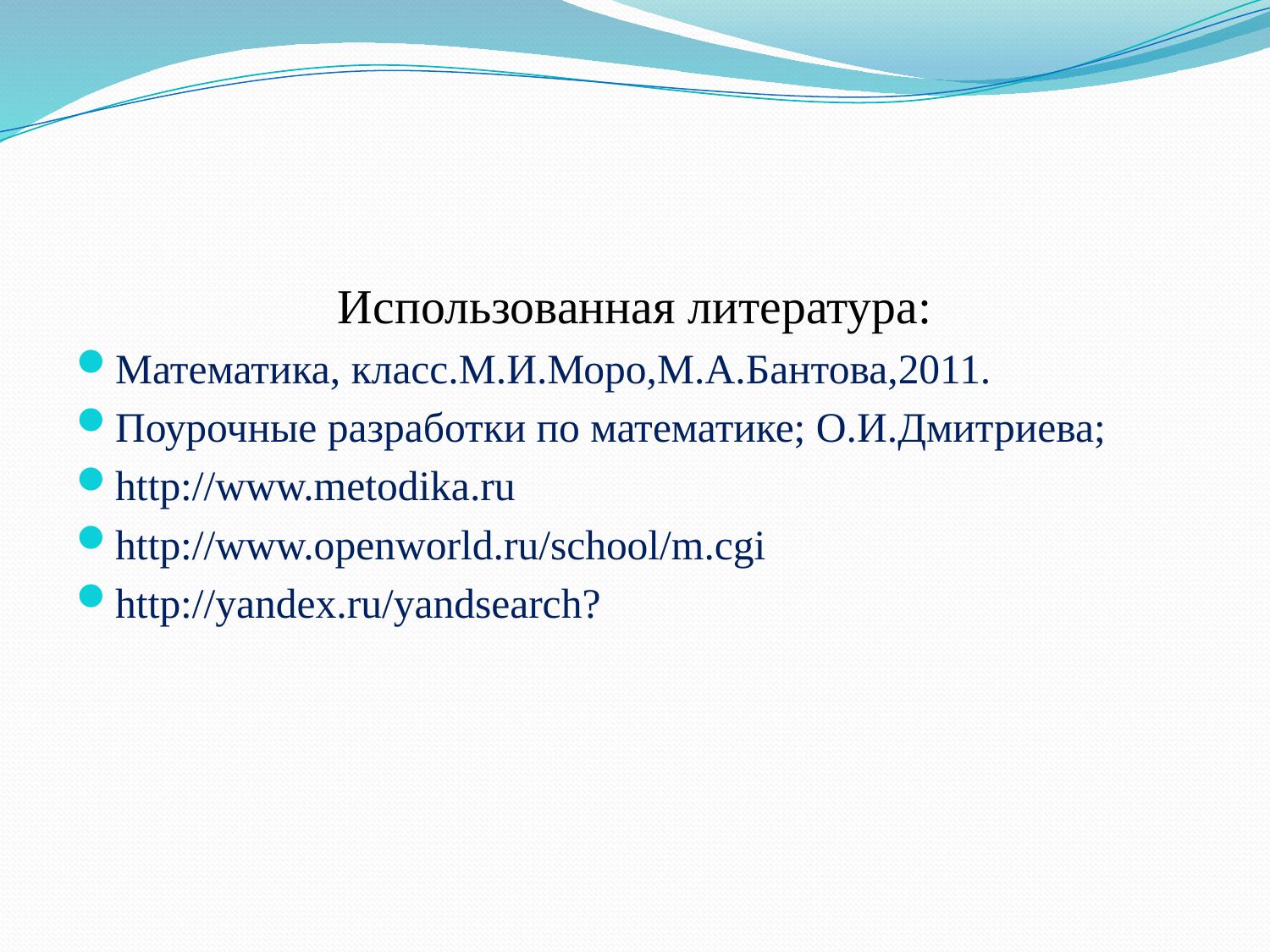

#
Использованная литература:
Математика, класс.М.И.Моро,М.А.Бантова,2011.
Поурочные разработки по математике; О.И.Дмитриева;
http://www.metodika.ru
http://www.openworld.ru/school/m.cgi
http://yandex.ru/yandsearch?